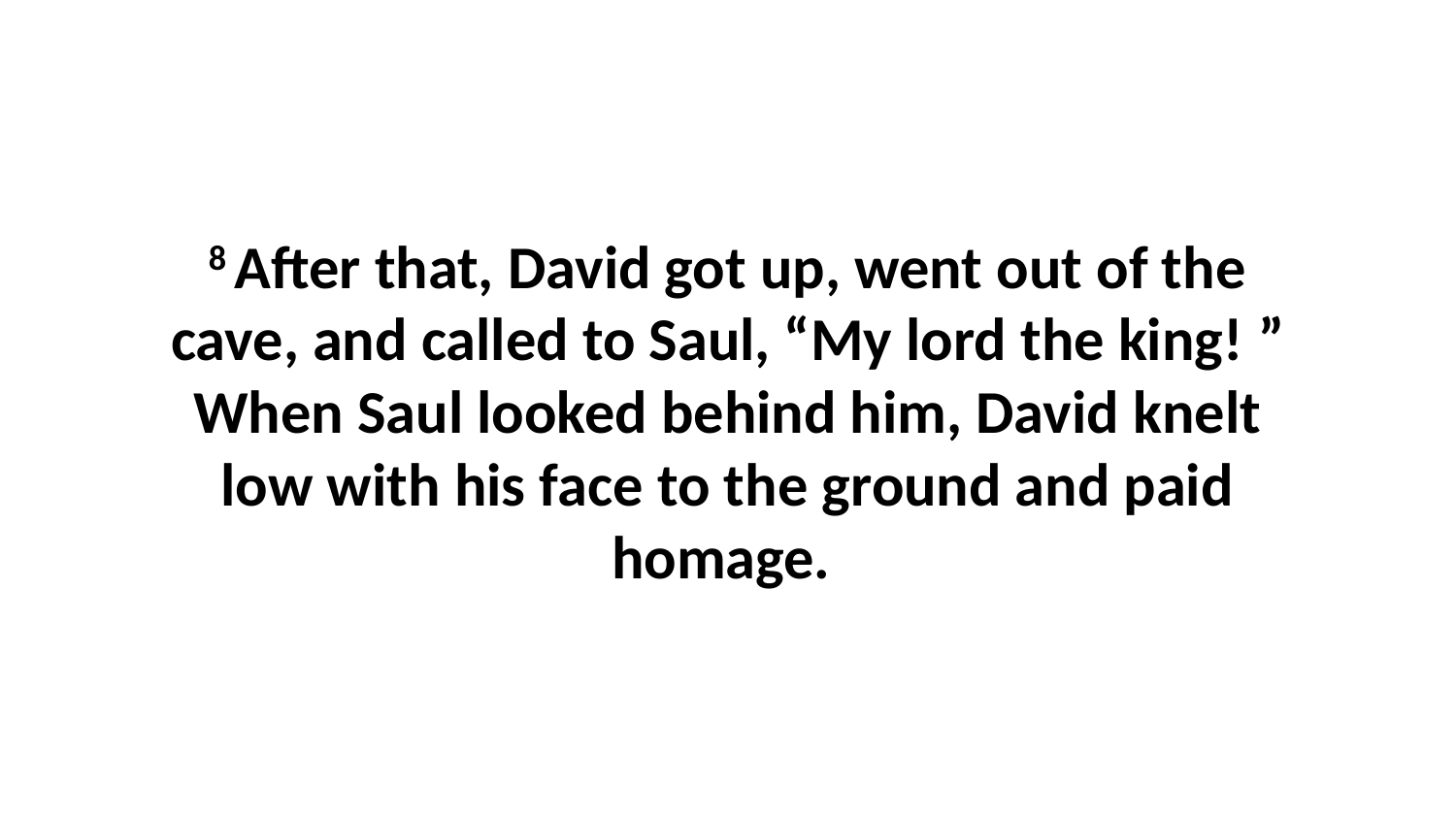

8 After that, David got up, went out of the cave, and called to Saul, “My lord the king! ” When Saul looked behind him, David knelt low with his face to the ground and paid homage.